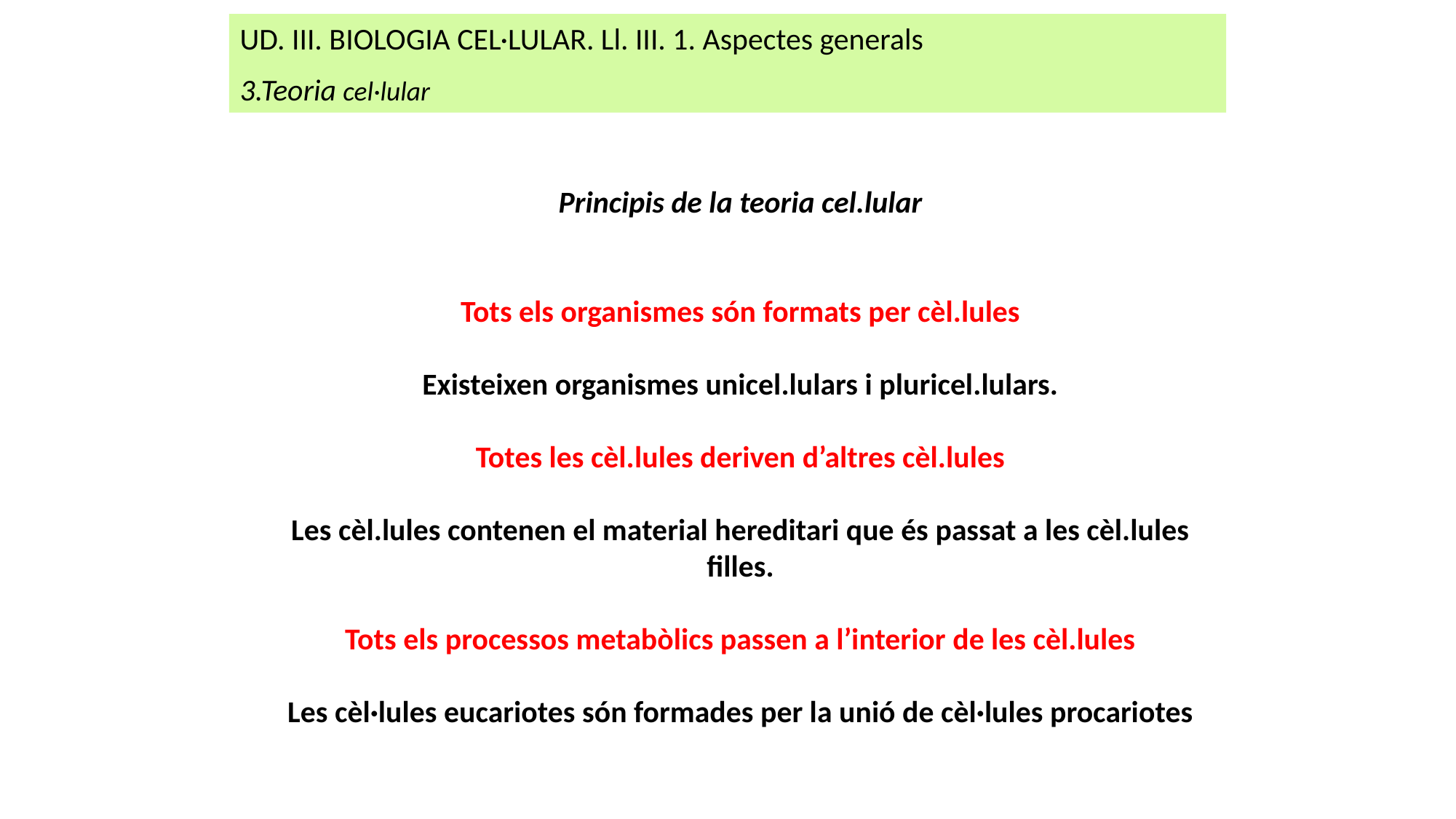

UD. III. BIOLOGIA CEL·LULAR. Ll. III. 1. Aspectes generals
3.Teoria cel·lular
Principis de la teoria cel.lular

Tots els organismes són formats per cèl.lules

Existeixen organismes unicel.lulars i pluricel.lulars.

Totes les cèl.lules deriven d’altres cèl.lules

Les cèl.lules contenen el material hereditari que és passat a les cèl.lules filles.

Tots els processos metabòlics passen a l’interior de les cèl.lules

Les cèl·lules eucariotes són formades per la unió de cèl·lules procariotes